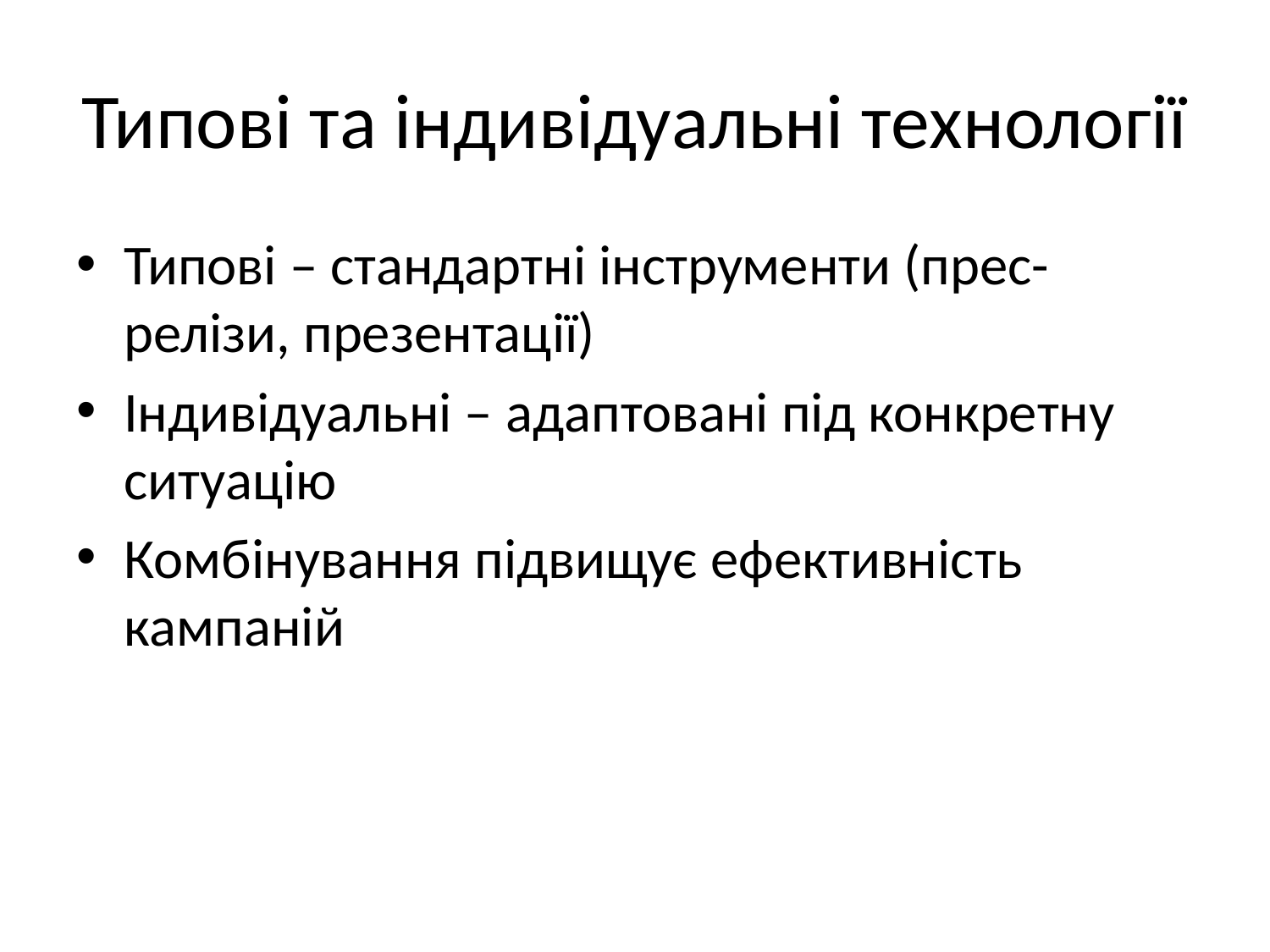

# Типові та індивідуальні технології
Типові – стандартні інструменти (прес-релізи, презентації)
Індивідуальні – адаптовані під конкретну ситуацію
Комбінування підвищує ефективність кампаній